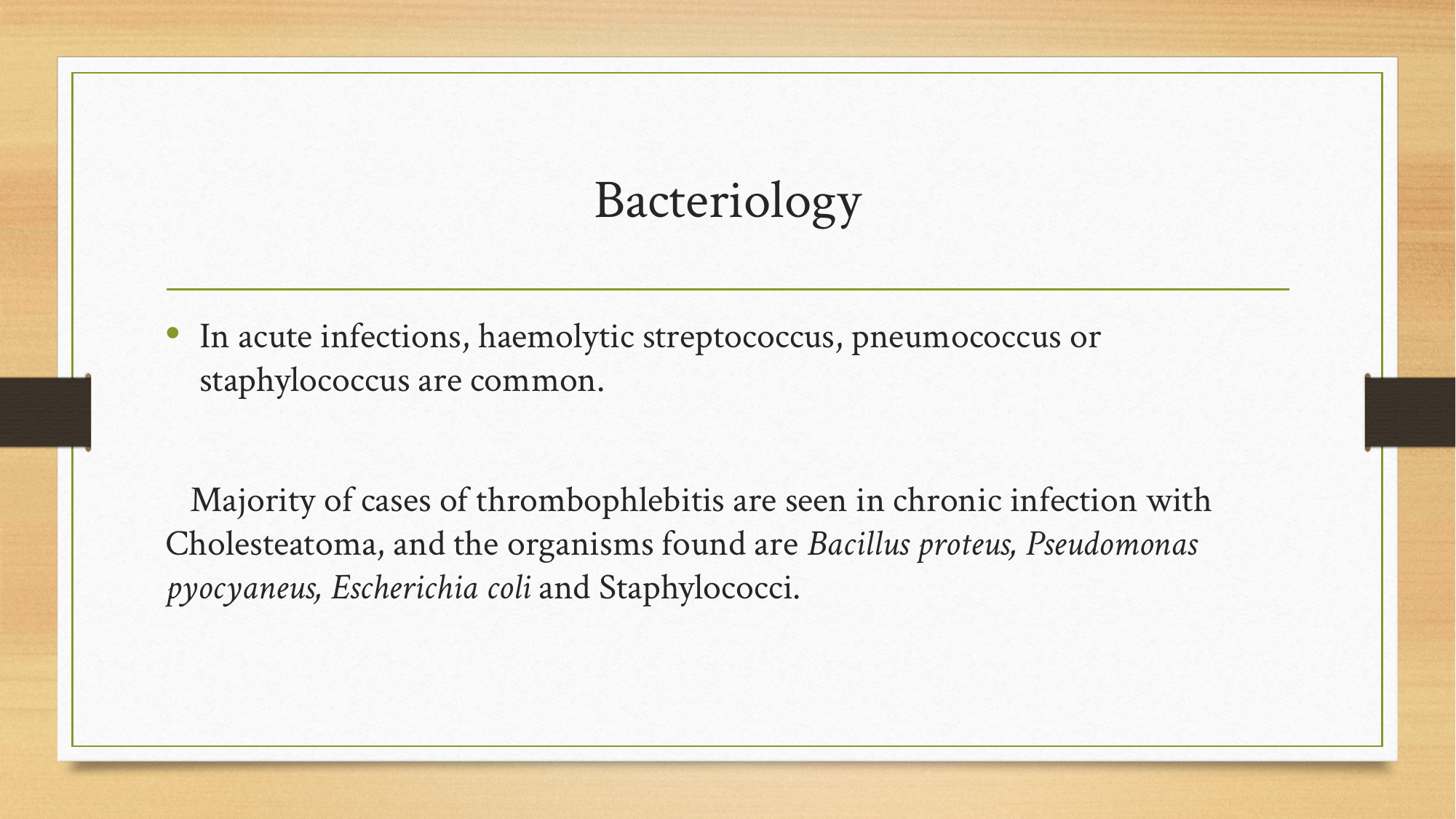

# Bacteriology
In acute infections, haemolytic streptococcus, pneumococcus or staphylococcus are common.

   Majority of cases of thrombophlebitis are seen in chronic infection with Cholesteatoma, and the organisms found are Bacillus proteus, Pseudomonas pyocyaneus, Escherichia coli and Staphylococci.